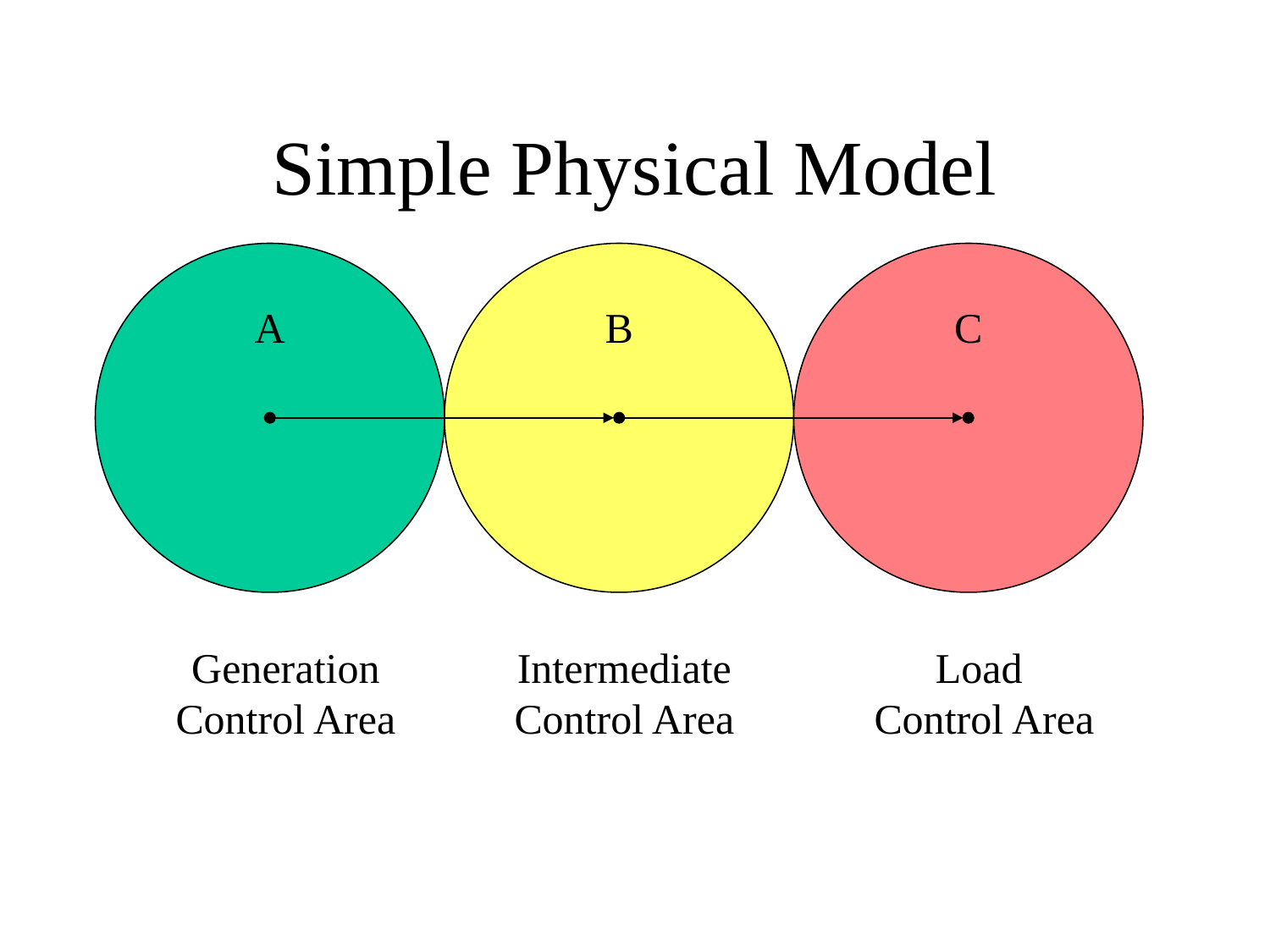

# Simple Physical Model
A
B
C

Generation Control Area
Intermediate Control Area
Load
 Control Area